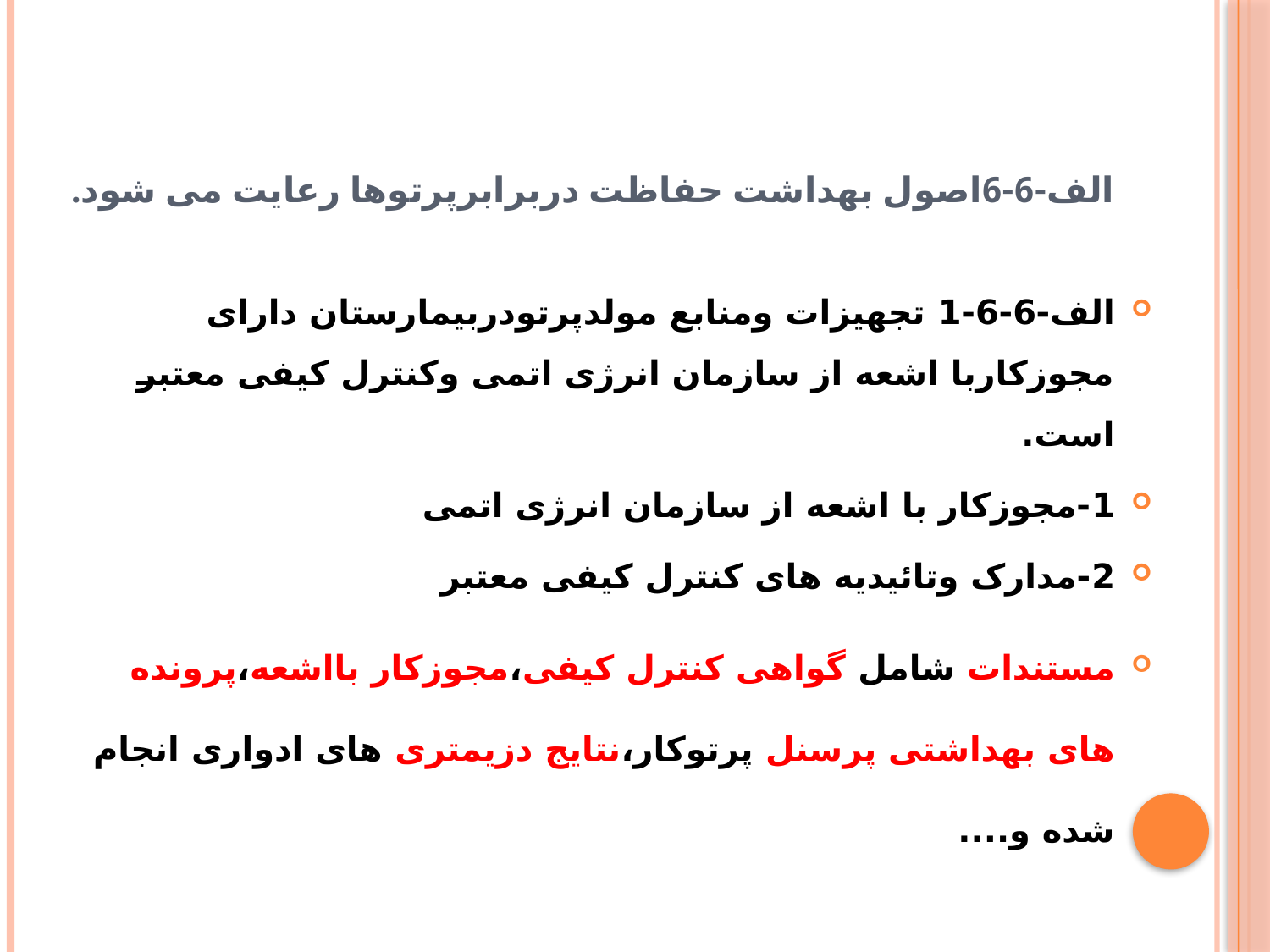

# الف-6-6اصول بهداشت حفاظت دربرابرپرتوها رعایت می شود.
الف-6-6-1 تجهیزات ومنابع مولدپرتودربیمارستان دارای مجوزکاربا اشعه از سازمان انرژی اتمی وکنترل کیفی معتبر است.
1-مجوزکار با اشعه از سازمان انرژی اتمی
2-مدارک وتائیدیه های کنترل کیفی معتبر
مستندات شامل گواهی کنترل کیفی،مجوزکار بااشعه،پرونده های بهداشتی پرسنل پرتوکار،نتایج دزیمتری های ادواری انجام شده و....